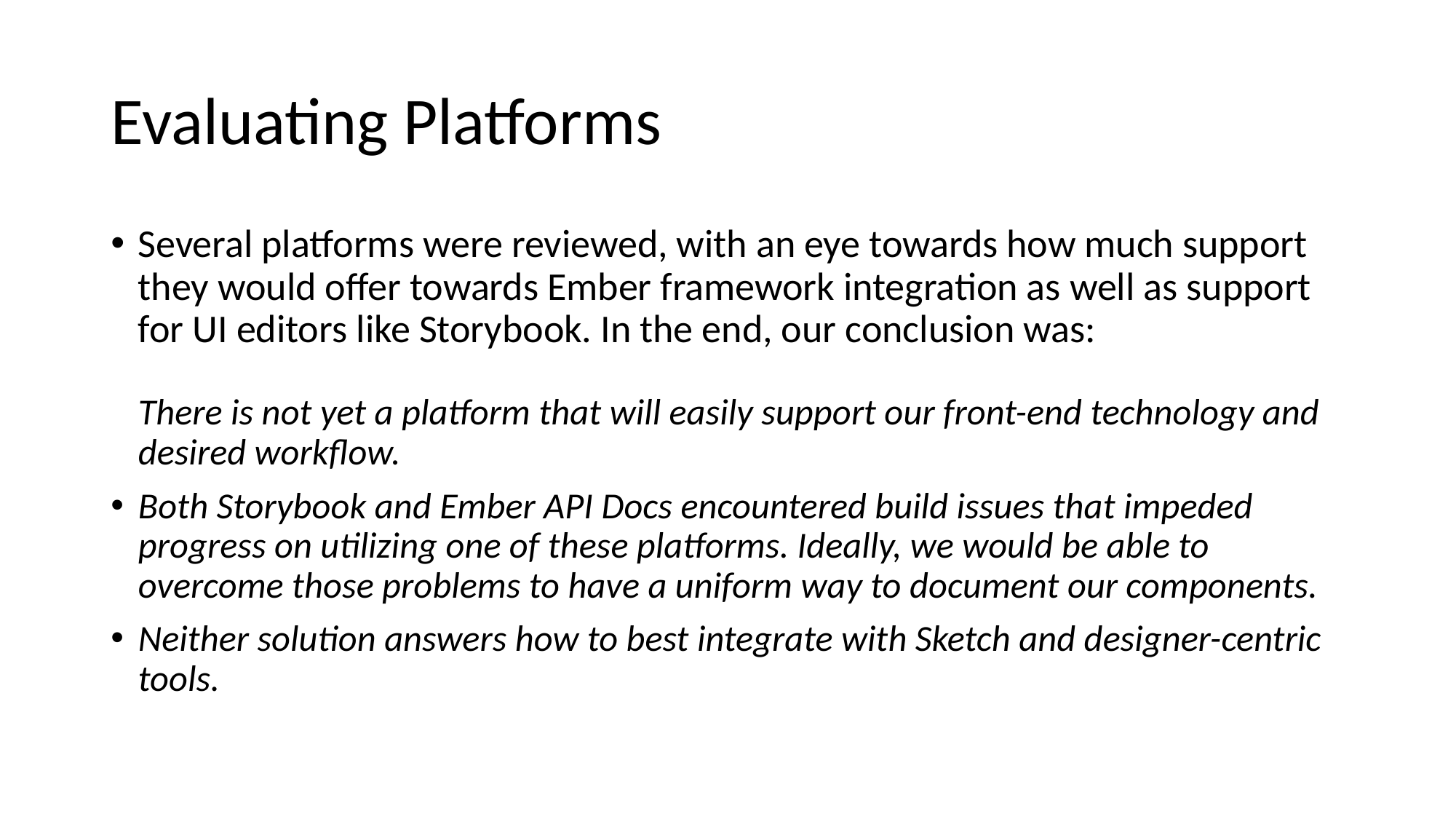

# Evaluating Platforms
Several platforms were reviewed, with an eye towards how much support they would offer towards Ember framework integration as well as support for UI editors like Storybook. In the end, our conclusion was:
There is not yet a platform that will easily support our front-end technology and desired workflow.
Both Storybook and Ember API Docs encountered build issues that impeded progress on utilizing one of these platforms. Ideally, we would be able to overcome those problems to have a uniform way to document our components.
Neither solution answers how to best integrate with Sketch and designer-centric tools.